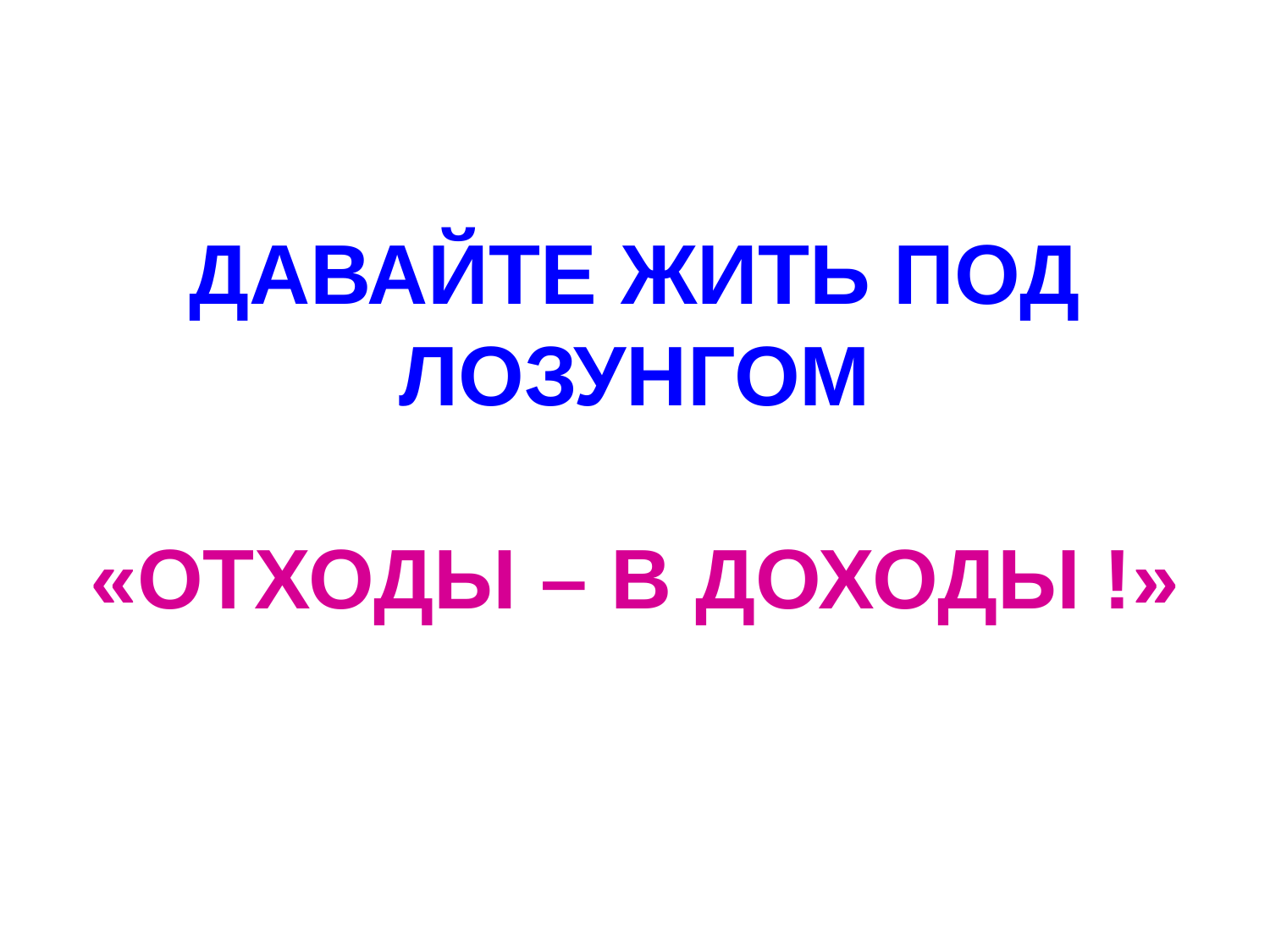

# ДАВАЙТЕ ЖИТЬ ПОД ЛОЗУНГОМ «ОТХОДЫ – В ДОХОДЫ !»